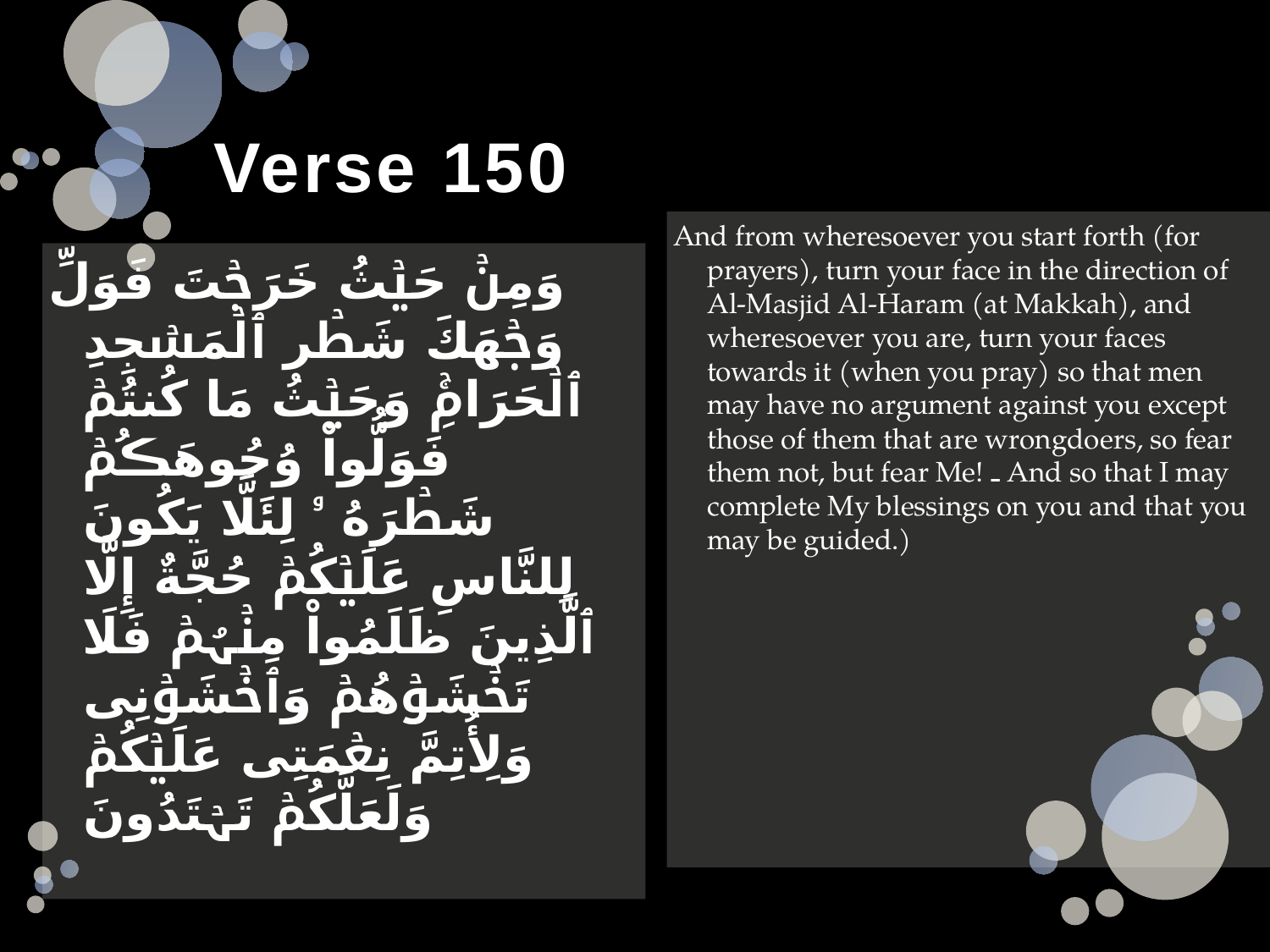

# Verse 150
And from wheresoever you start forth (for prayers), turn your face in the direction of Al-Masjid Al-Haram (at Makkah), and wheresoever you are, turn your faces towards it (when you pray) so that men may have no argument against you except those of them that are wrongdoers, so fear them not, but fear Me! ـ And so that I may complete My blessings on you and that you may be guided.)

وَمِنۡ حَيۡثُ خَرَجۡتَ فَوَلِّ وَجۡهَكَ شَطۡر ٱلۡمَسۡجِدِ ٱلۡحَرَامِ‌ۚ وَحَيۡثُ مَا كُنتُمۡ فَوَلُّواْ وُجُوهَڪُمۡ شَطۡرَهُ ۥ لِئَلَّا يَكُونَ لِلنَّاسِ عَلَيۡكُمۡ حُجَّةٌ إِلَّا ٱلَّذِينَ ظَلَمُواْ مِنۡہُمۡ فَلَا تَخۡشَوۡهُمۡ وَٱخۡشَوۡنِى وَلِأُتِمَّ نِعۡمَتِى عَلَيۡكُمۡ وَلَعَلَّكُمۡ تَہۡتَدُونَ